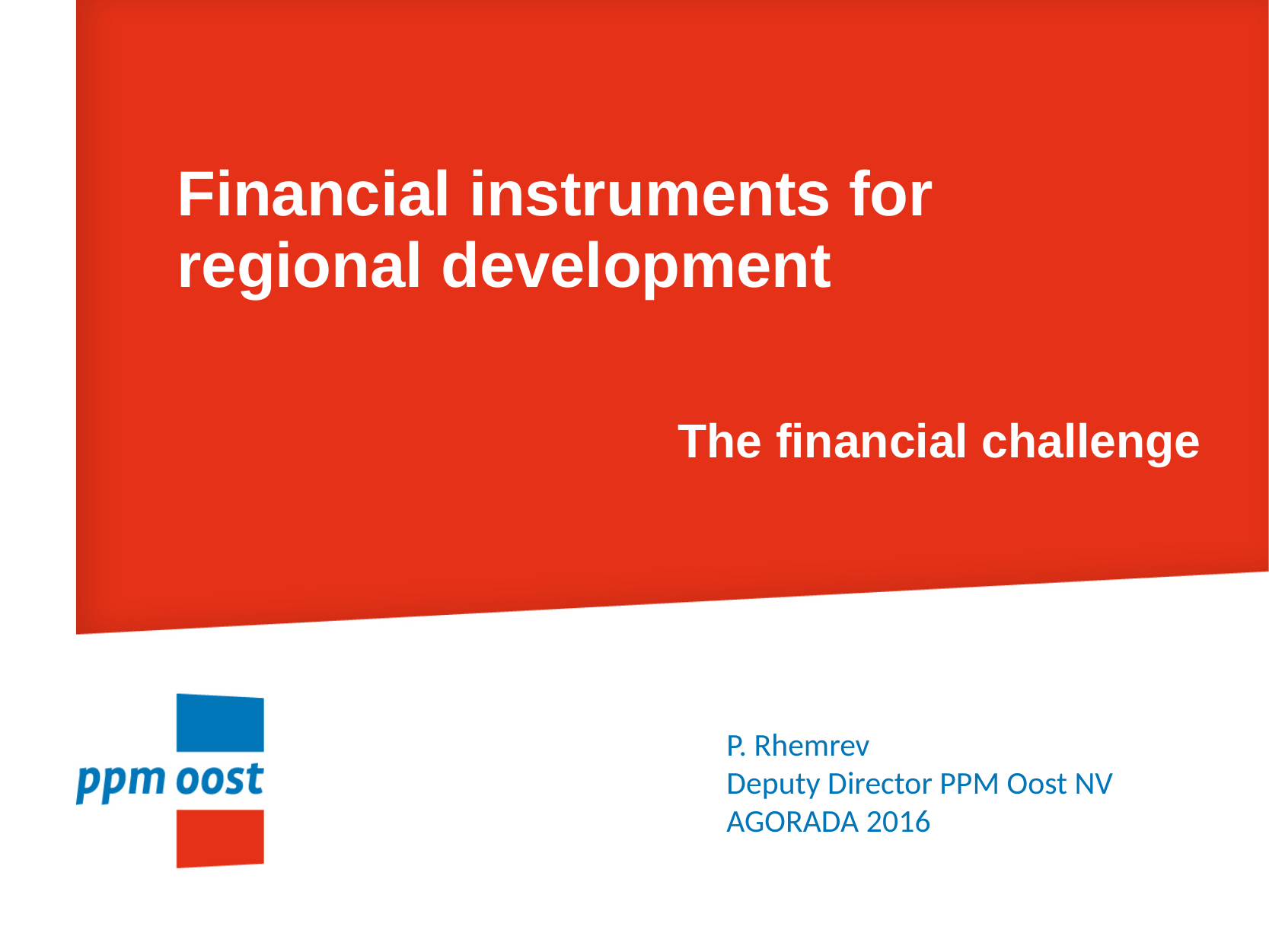

# Financial instruments for regional development
The financial challenge
P. Rhemrev
Deputy Director PPM Oost NV
AGORADA 2016